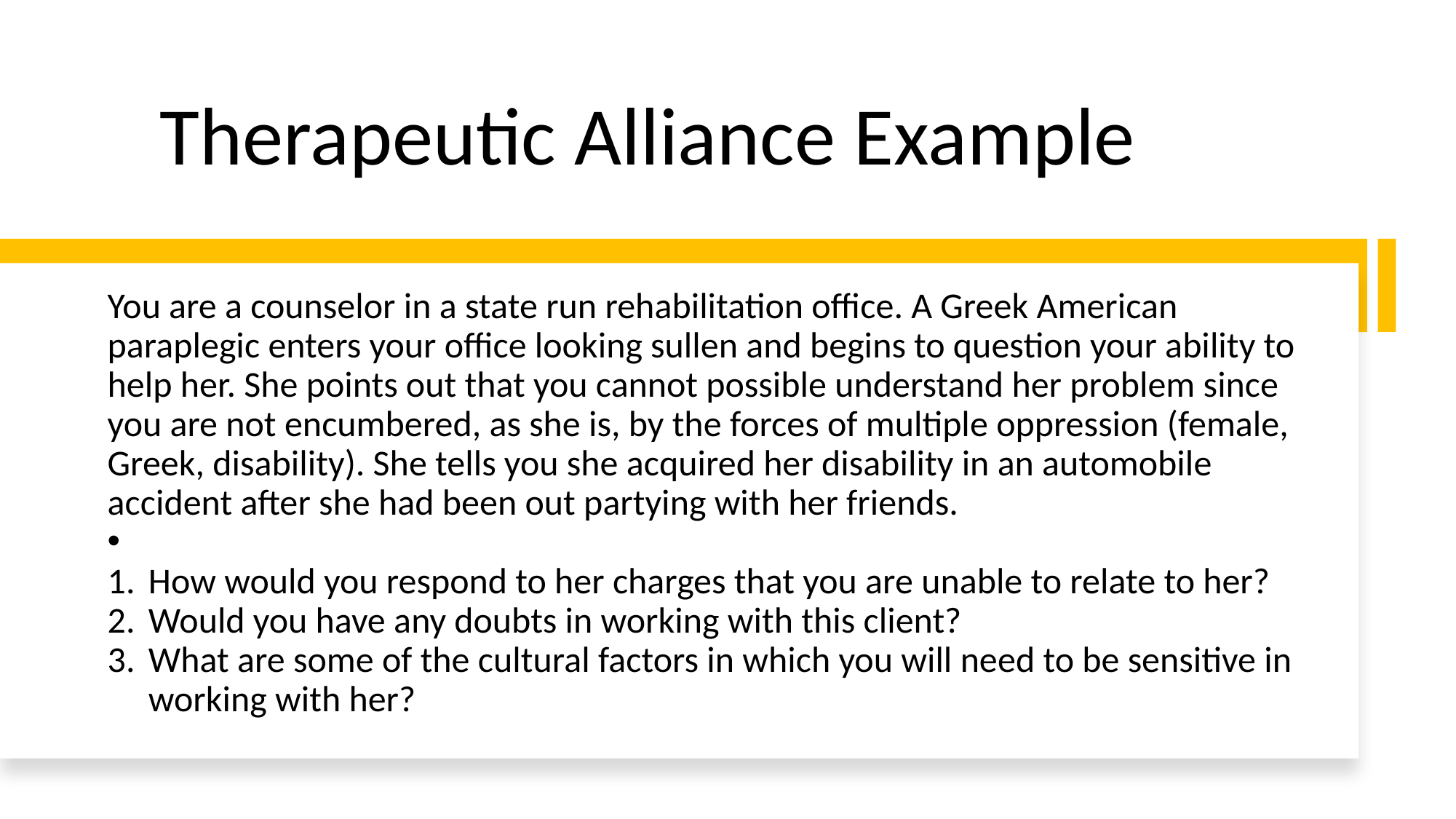

# Therapeutic Alliance Example

You are a counselor in a state run rehabilitation office. A Greek American paraplegic enters your office looking sullen and begins to question your ability to help her. She points out that you cannot possible understand her problem since you are not encumbered, as she is, by the forces of multiple oppression (female, Greek, disability). She tells you she acquired her disability in an automobile accident after she had been out partying with her friends.

How would you respond to her charges that you are unable to relate to her?
Would you have any doubts in working with this client?
What are some of the cultural factors in which you will need to be sensitive in working with her?